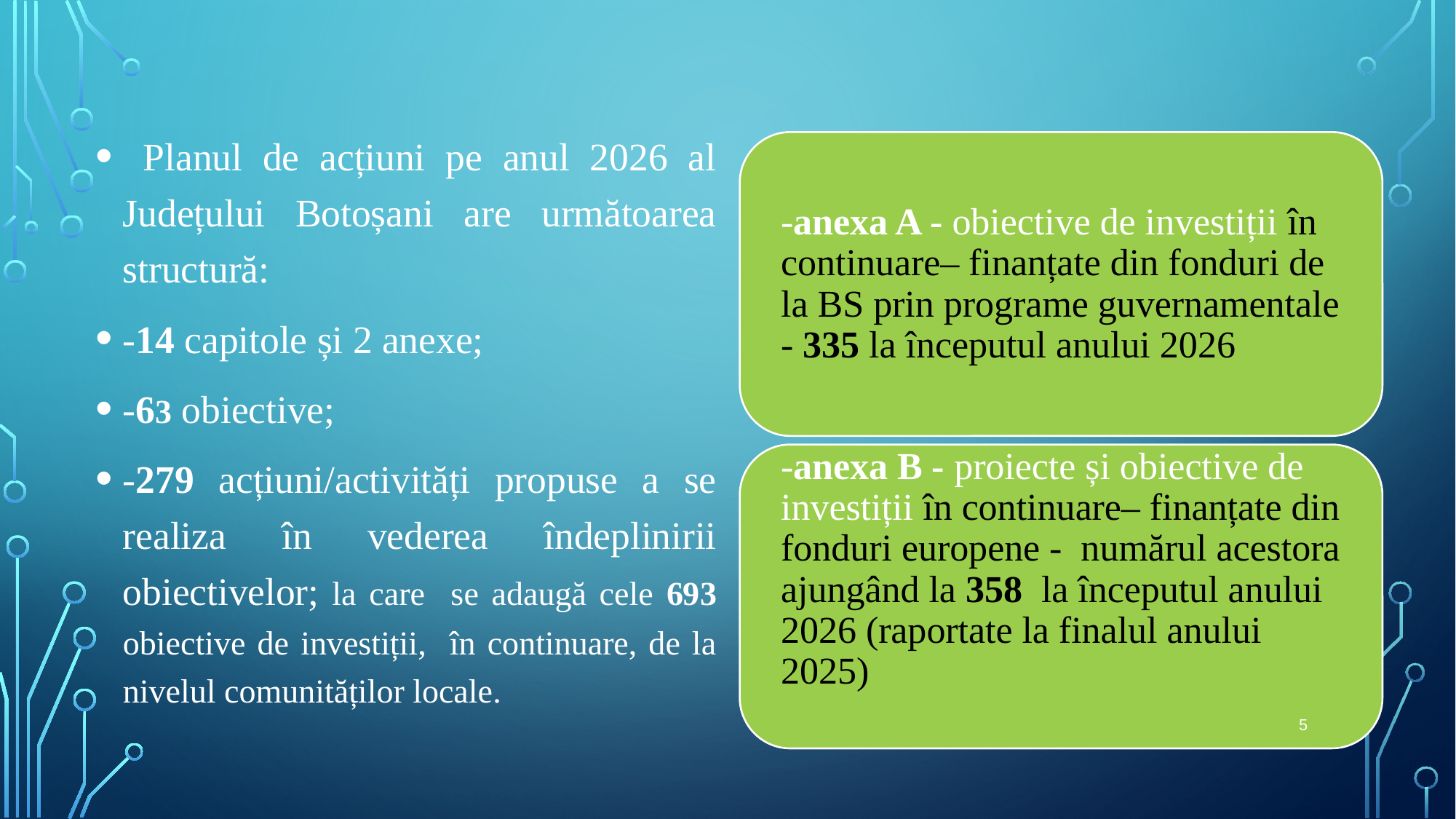

Planul de acțiuni pe anul 2026 al Județului Botoșani are următoarea structură:
-14 capitole și 2 anexe;
-63 obiective;
-279 acțiuni/activități propuse a se realiza în vederea îndeplinirii obiectivelor; la care  se adaugă cele 693 obiective de investiții,  în continuare, de la nivelul comunităților locale.

-anexa A - obiective de investiții în continuare– finanțate din fonduri de la BS prin programe guvernamentale - 335 la începutul anului 2026
-anexa B - proiecte și obiective de investiții în continuare– finanțate din fonduri europene -  numărul acestora ajungând la 358  la începutul anului 2026 (raportate la finalul anului 2025)

5